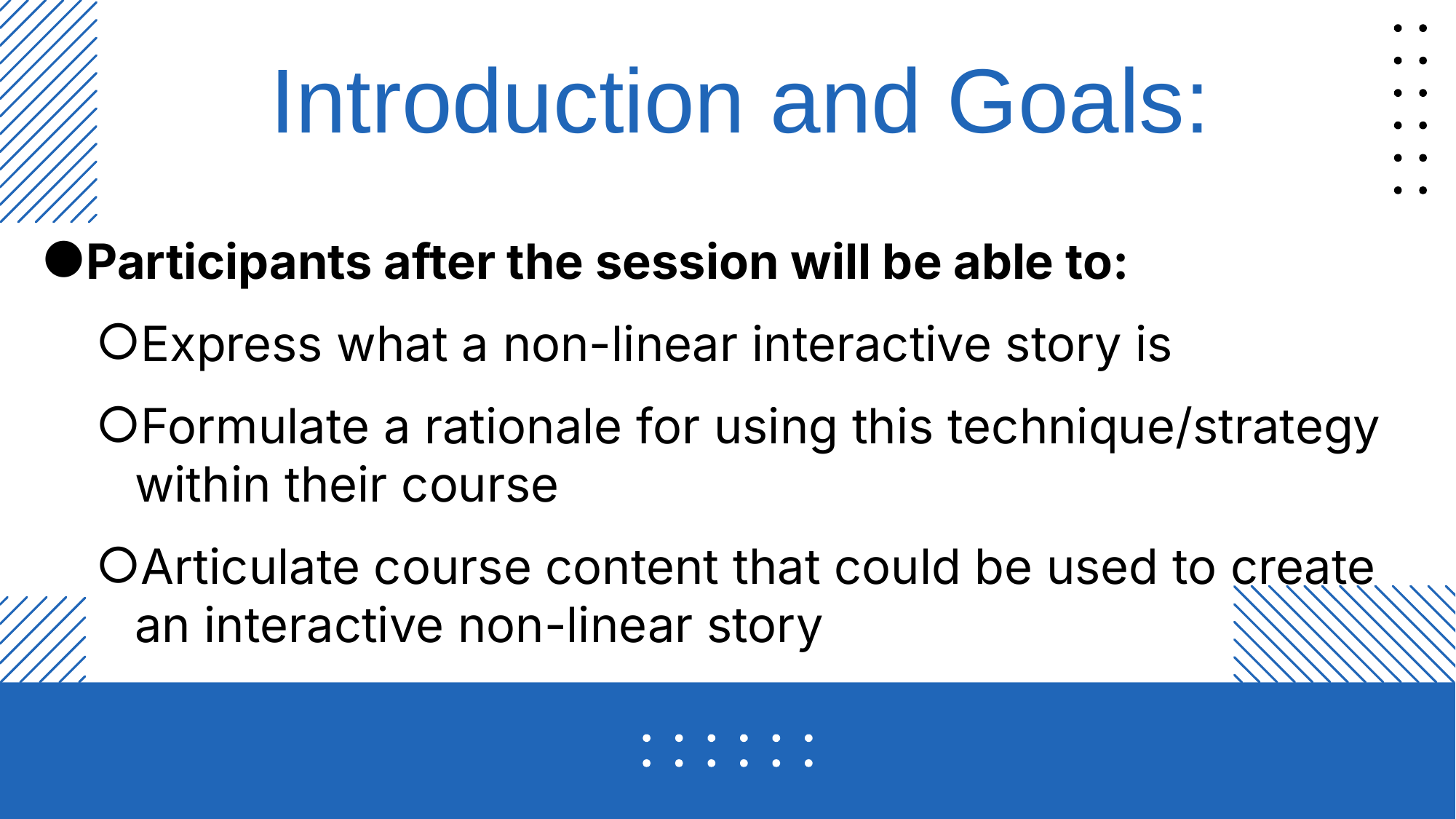

# Introduction and Goals:
Participants after the session will be able to:
Express what a non-linear interactive story is
Formulate a rationale for using this technique/strategy within their course
Articulate course content that could be used to create an interactive non-linear story